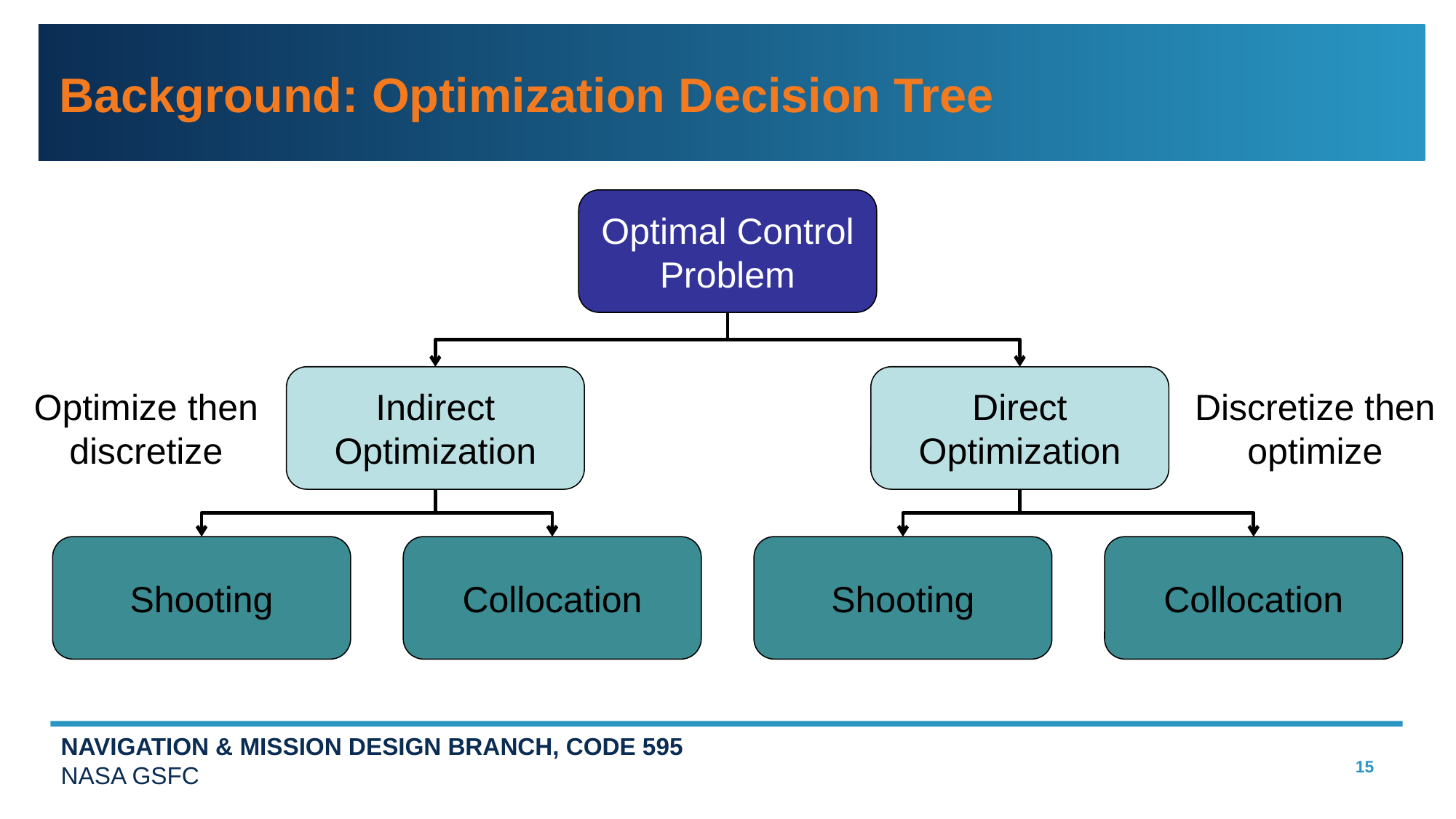

# Background: Optimization Decision Tree
Optimal Control Problem
Indirect Optimization
Direct Optimization
Optimize then discretize
Discretize then optimize
Shooting
Collocation
Shooting
Collocation
15